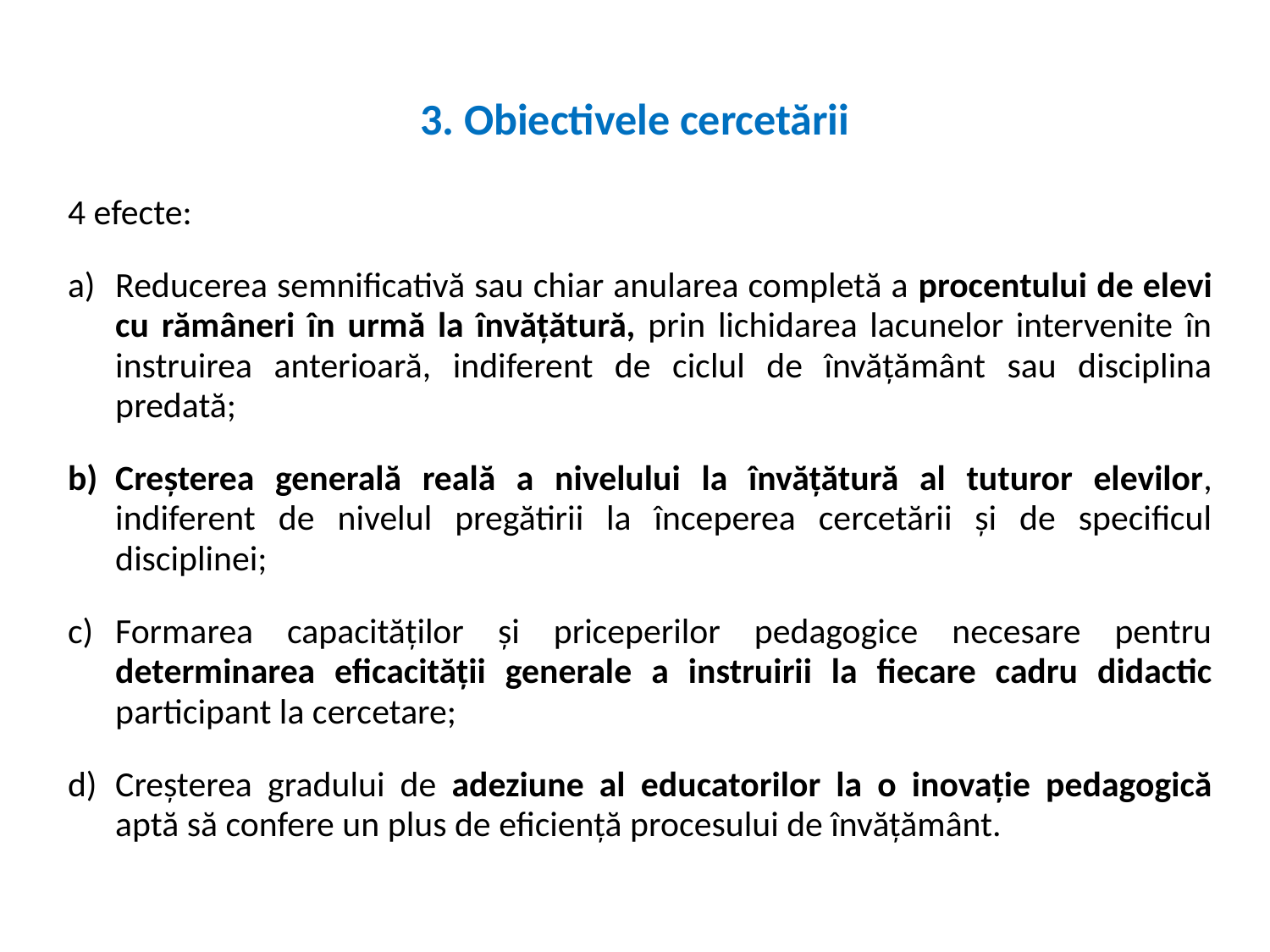

# 3. Obiectivele cercetării
4 efecte:
Reducerea semnificativă sau chiar anularea completă a procentului de elevi cu rămâneri în urmă la învățătură, prin lichidarea lacunelor intervenite în instruirea anterioară, indiferent de ciclul de învățământ sau disciplina predată;
Creșterea generală reală a nivelului la învățătură al tuturor elevilor, indiferent de nivelul pregătirii la începerea cercetării și de specificul disciplinei;
Formarea capacităților și priceperilor pedagogice necesare pentru determinarea eficacității generale a instruirii la fiecare cadru didactic participant la cercetare;
Creșterea gradului de adeziune al educatorilor la o inovație pedagogică aptă să confere un plus de eficiență procesului de învățământ.